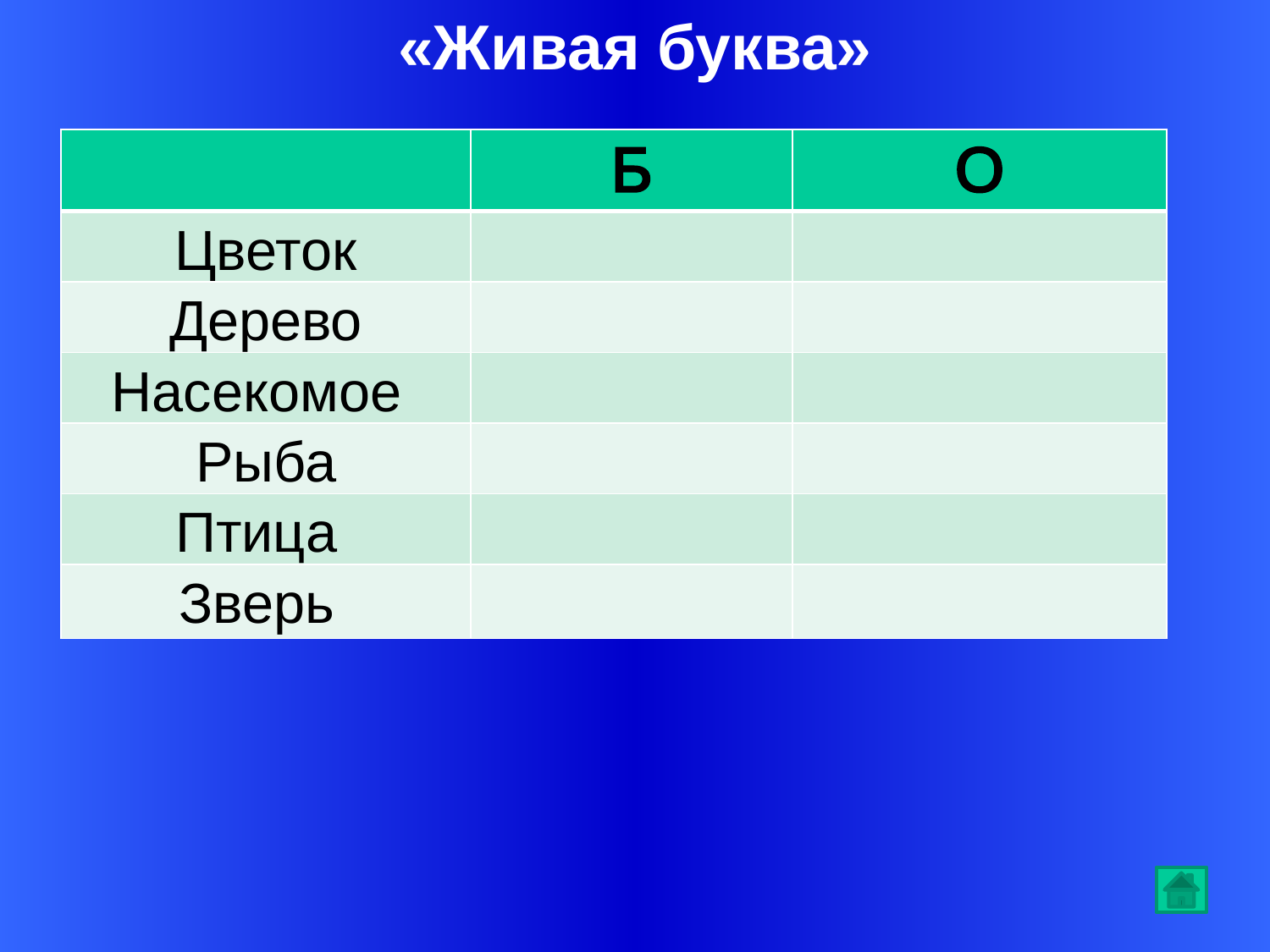

«Живая буква»

|  | Б | О |
| --- | --- | --- |
| Цветок |  |  |
| Дерево |  |  |
| Насекомое |  |  |
| Рыба |  |  |
| Птица |  |  |
| Зверь |  |  |